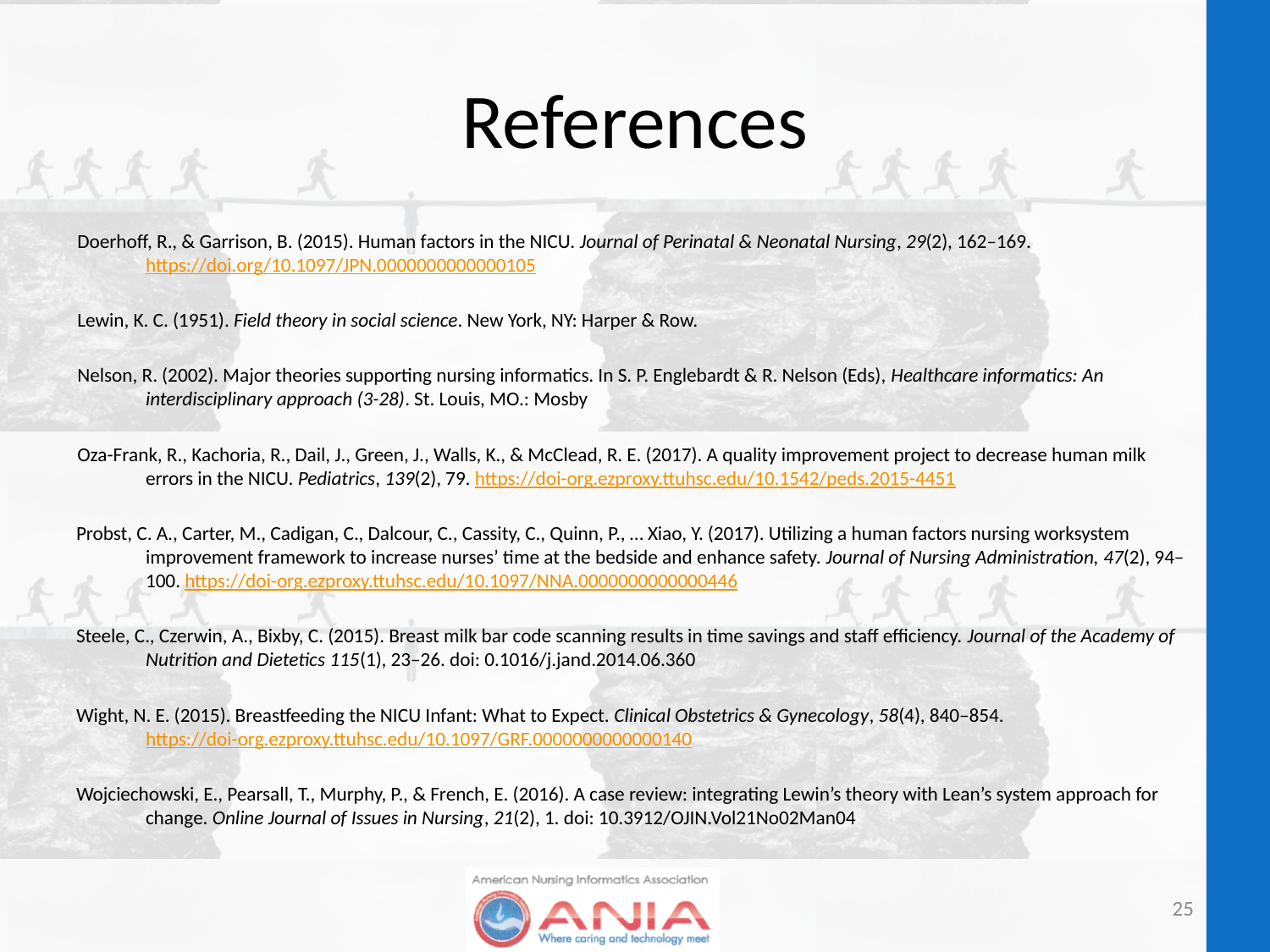

# References
Doerhoff, R., & Garrison, B. (2015). Human factors in the NICU. Journal of Perinatal & Neonatal Nursing, 29(2), 162–169. https://doi.org/10.1097/JPN.0000000000000105

Lewin, K. C. (1951). Field theory in social science. New York, NY: Harper & Row.

Nelson, R. (2002). Major theories supporting nursing informatics. In S. P. Englebardt & R. Nelson (Eds), Healthcare informatics: An interdisciplinary approach (3-28). St. Louis, MO.: Mosby

Oza-Frank, R., Kachoria, R., Dail, J., Green, J., Walls, K., & McClead, R. E. (2017). A quality improvement project to decrease human milk errors in the NICU. Pediatrics, 139(2), 79. https://doi-org.ezproxy.ttuhsc.edu/10.1542/peds.2015-4451

Probst, C. A., Carter, M., Cadigan, C., Dalcour, C., Cassity, C., Quinn, P., … Xiao, Y. (2017). Utilizing a human factors nursing worksystem improvement framework to increase nurses’ time at the bedside and enhance safety. Journal of Nursing Administration, 47(2), 94–100. https://doi-org.ezproxy.ttuhsc.edu/10.1097/NNA.0000000000000446

Steele, C., Czerwin, A., Bixby, C. (2015). Breast milk bar code scanning results in time savings and staff efficiency. Journal of the Academy of Nutrition and Dietetics 115(1), 23–26. doi: 0.1016/j.jand.2014.06.360

Wight, N. E. (2015). Breastfeeding the NICU Infant: What to Expect. Clinical Obstetrics & Gynecology, 58(4), 840–854. https://doi-org.ezproxy.ttuhsc.edu/10.1097/GRF.0000000000000140

Wojciechowski, E., Pearsall, T., Murphy, P., & French, E. (2016). A case review: integrating Lewin’s theory with Lean’s system approach for change. Online Journal of Issues in Nursing, 21(2), 1. doi: 10.3912/OJIN.Vol21No02Man04

25